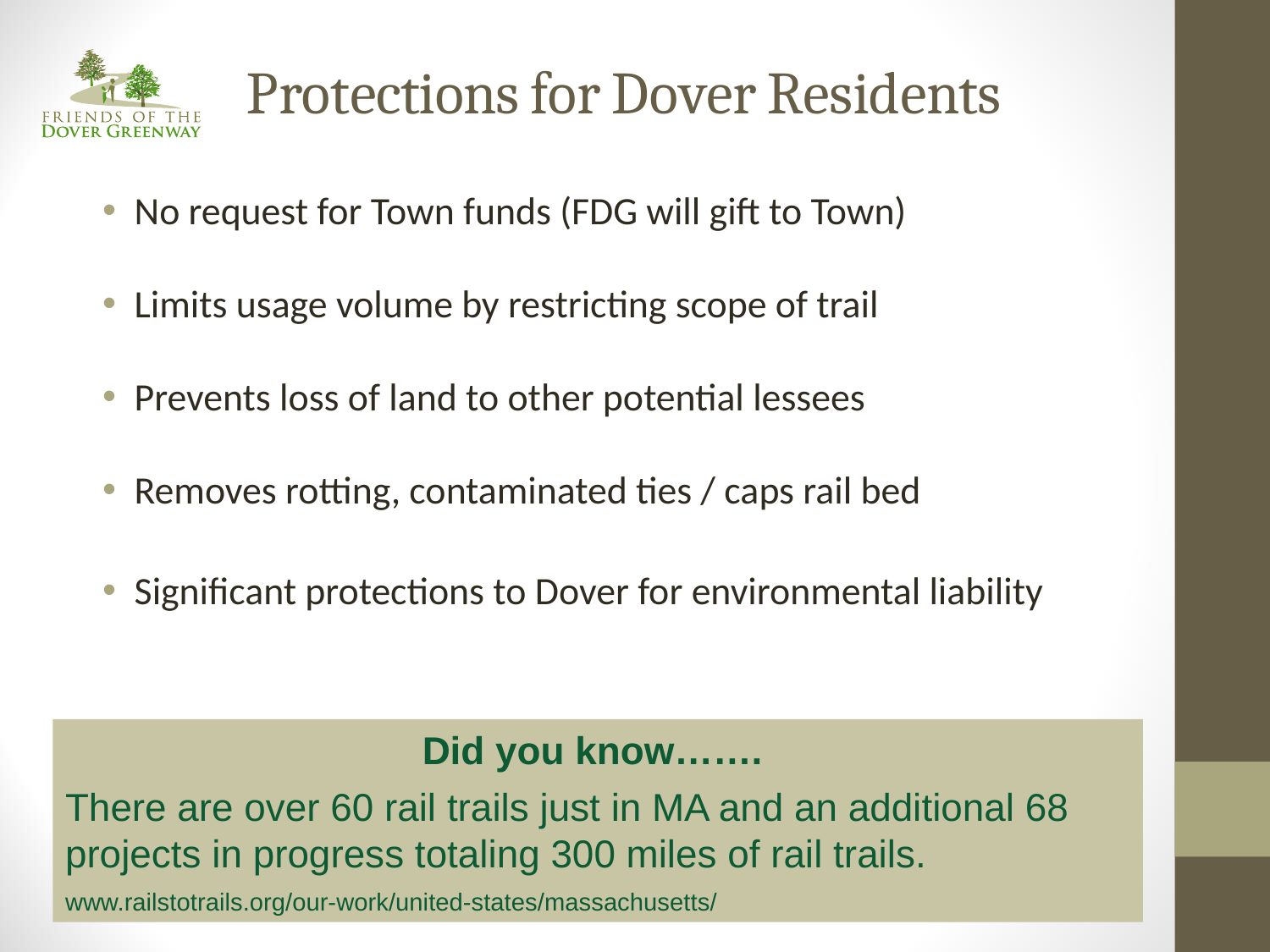

# Protections for Dover Residents
No request for Town funds (FDG will gift to Town)

Limits usage volume by restricting scope of trail

Prevents loss of land to other potential lessees

Removes rotting, contaminated ties / caps rail bed

Significant protections to Dover for environmental liability

Did you know…….
There are over 60 rail trails just in MA and an additional 68 projects in progress totaling 300 miles of rail trails.
www.railstotrails.org/our-work/united-states/massachusetts/